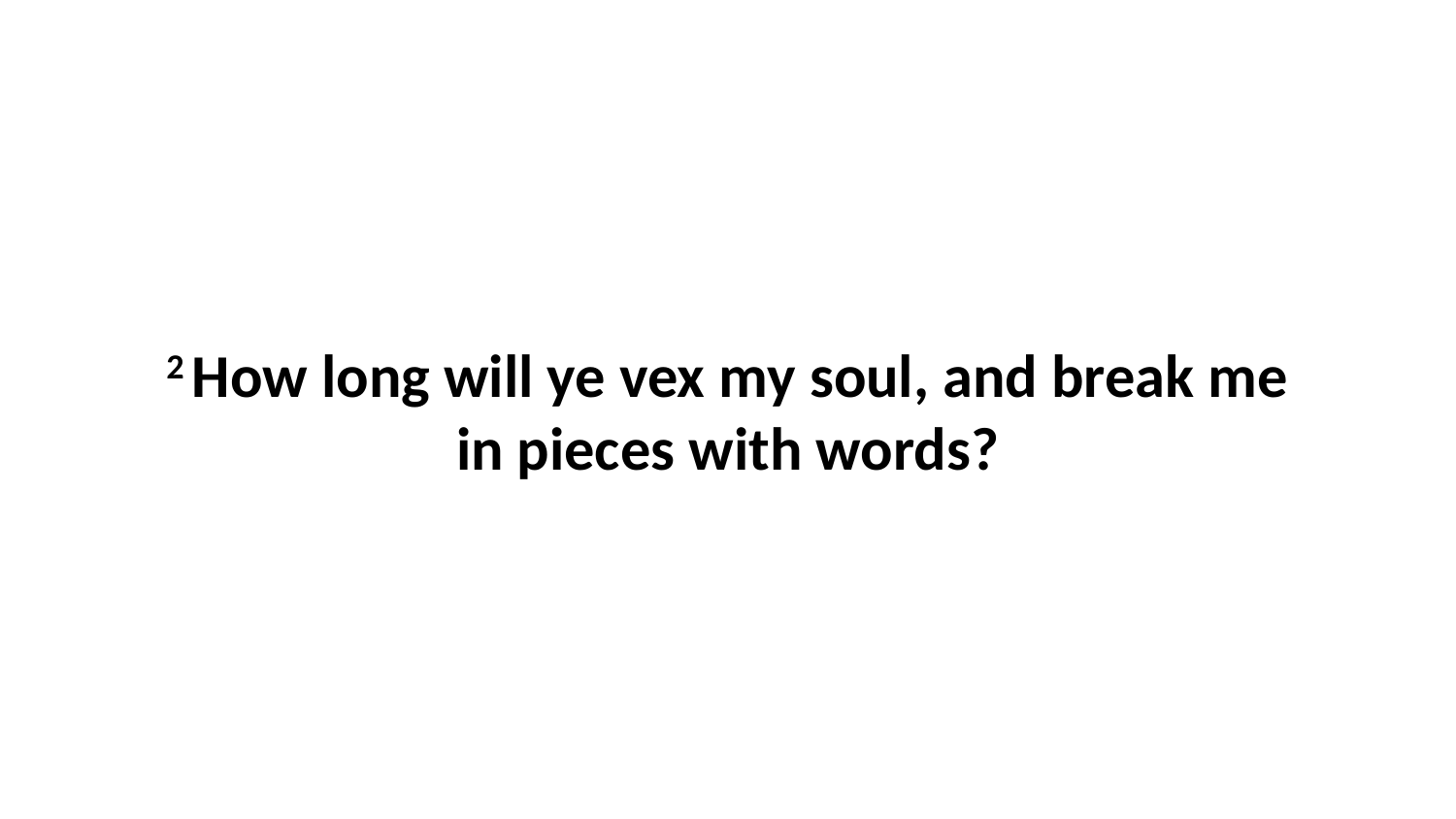

2 How long will ye vex my soul, and break me in pieces with words?